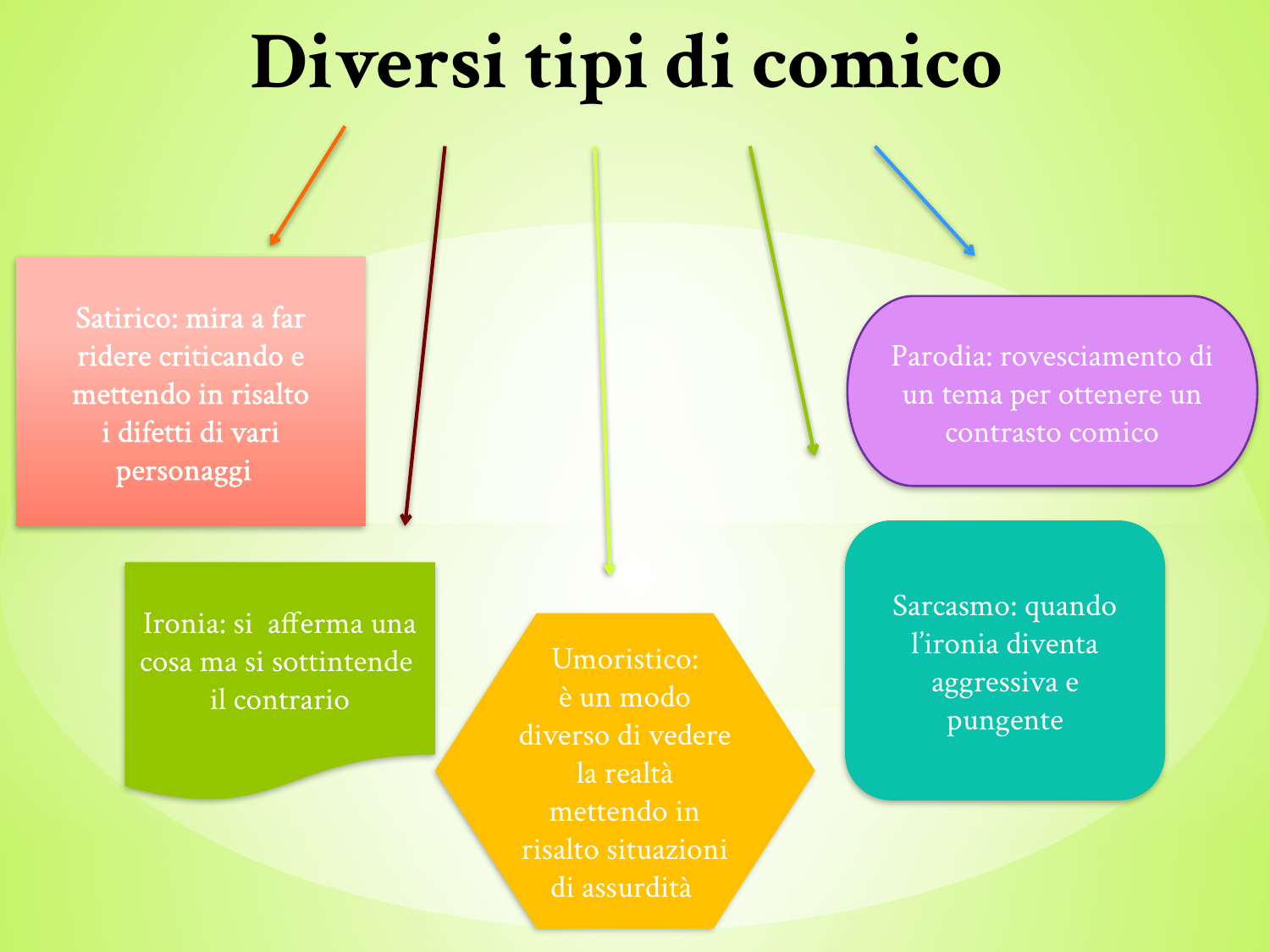

# Diversi tipi di comico
Satirico: mira a far ridere criticando e mettendo in risalto i difetti di vari personaggi
Parodia: rovesciamento di un tema per ottenere un contrasto comico
Sarcasmo: quando l’ironia diventa aggressiva e pungente
Ironia: si  afferma una cosa ma si sottintende  il contrario
Umoristico:
è un modo diverso di vedere la realtà mettendo in risalto situazioni di assurdità